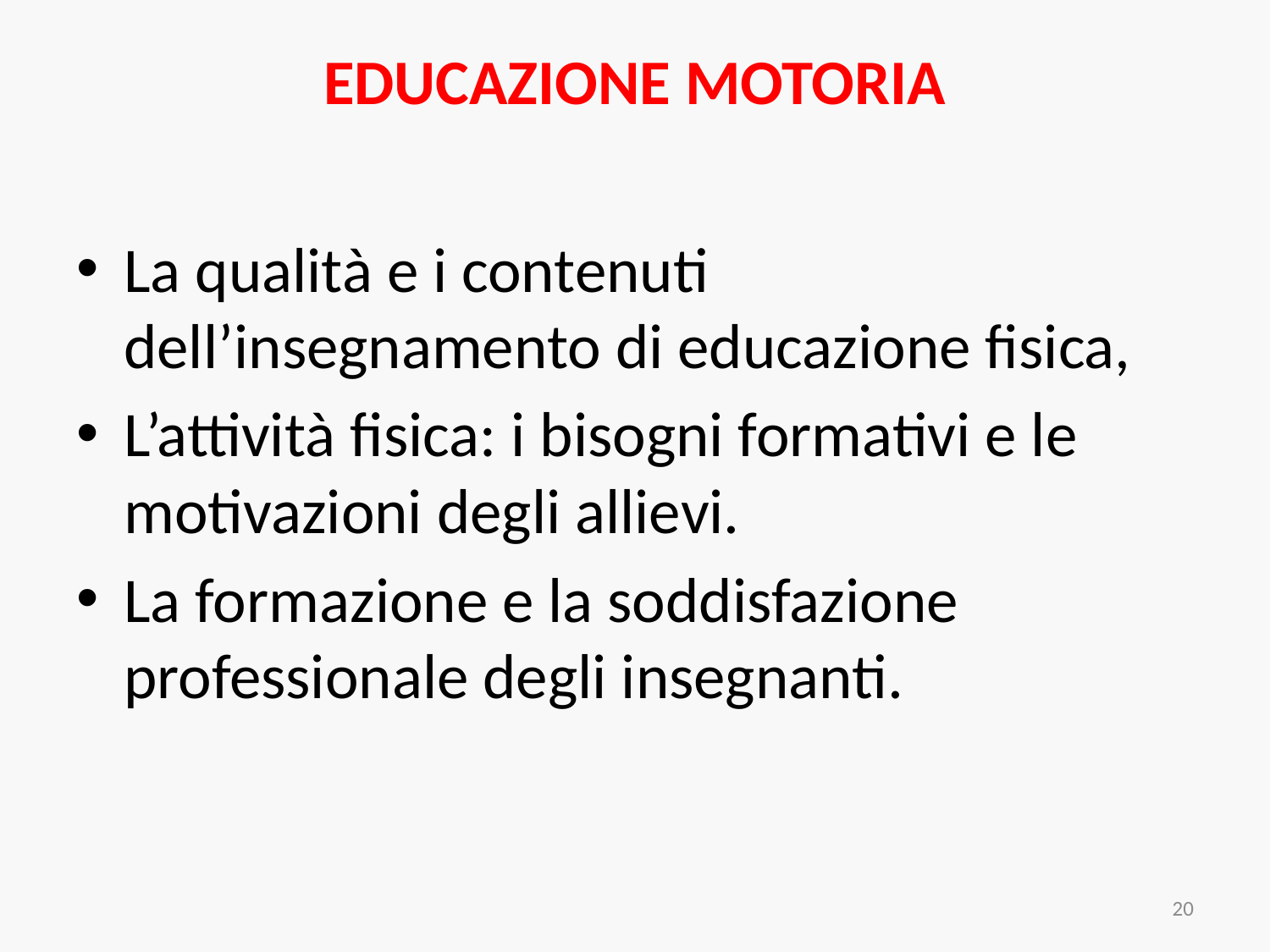

# EDUCAZIONE MOTORIA
La qualità e i contenuti dell’insegnamento di educazione fisica,
L’attività fisica: i bisogni formativi e le motivazioni degli allievi.
La formazione e la soddisfazione professionale degli insegnanti.

20